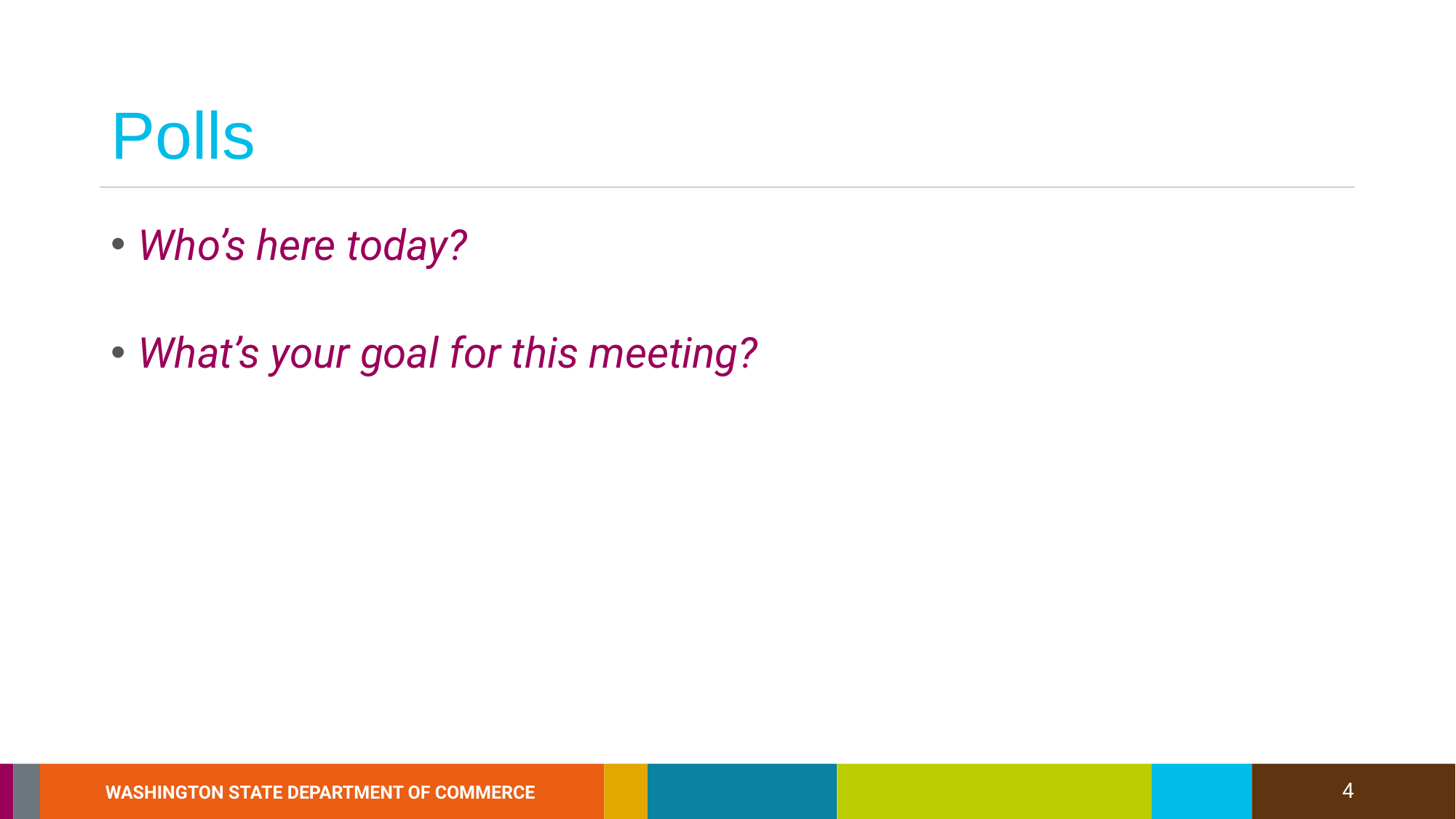

# Polls
Who’s here today?

What’s your goal for this meeting?